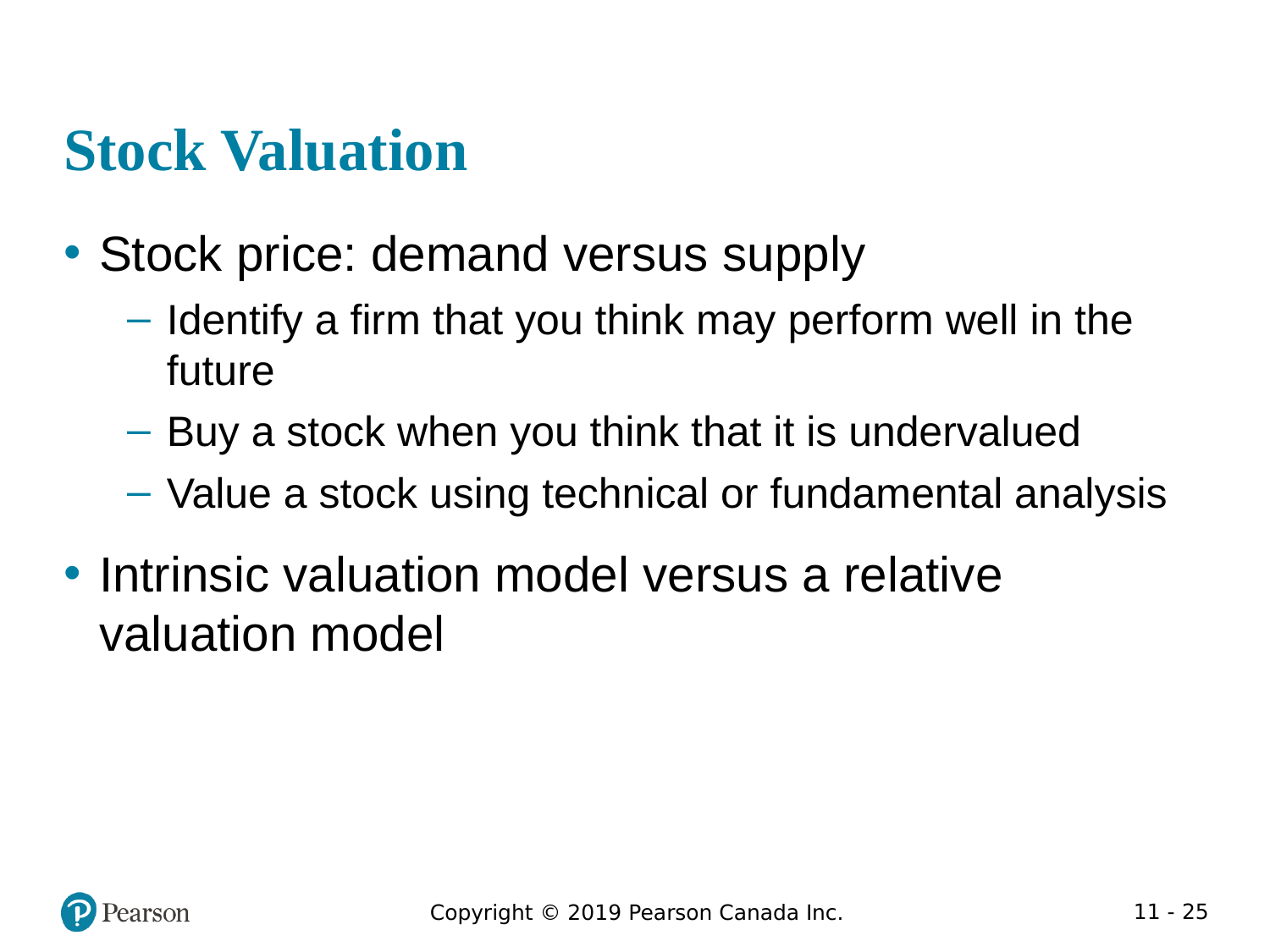

# Stock Valuation
Stock price: demand versus supply
Identify a firm that you think may perform well in the future
Buy a stock when you think that it is undervalued
Value a stock using technical or fundamental analysis
Intrinsic valuation model versus a relative valuation model